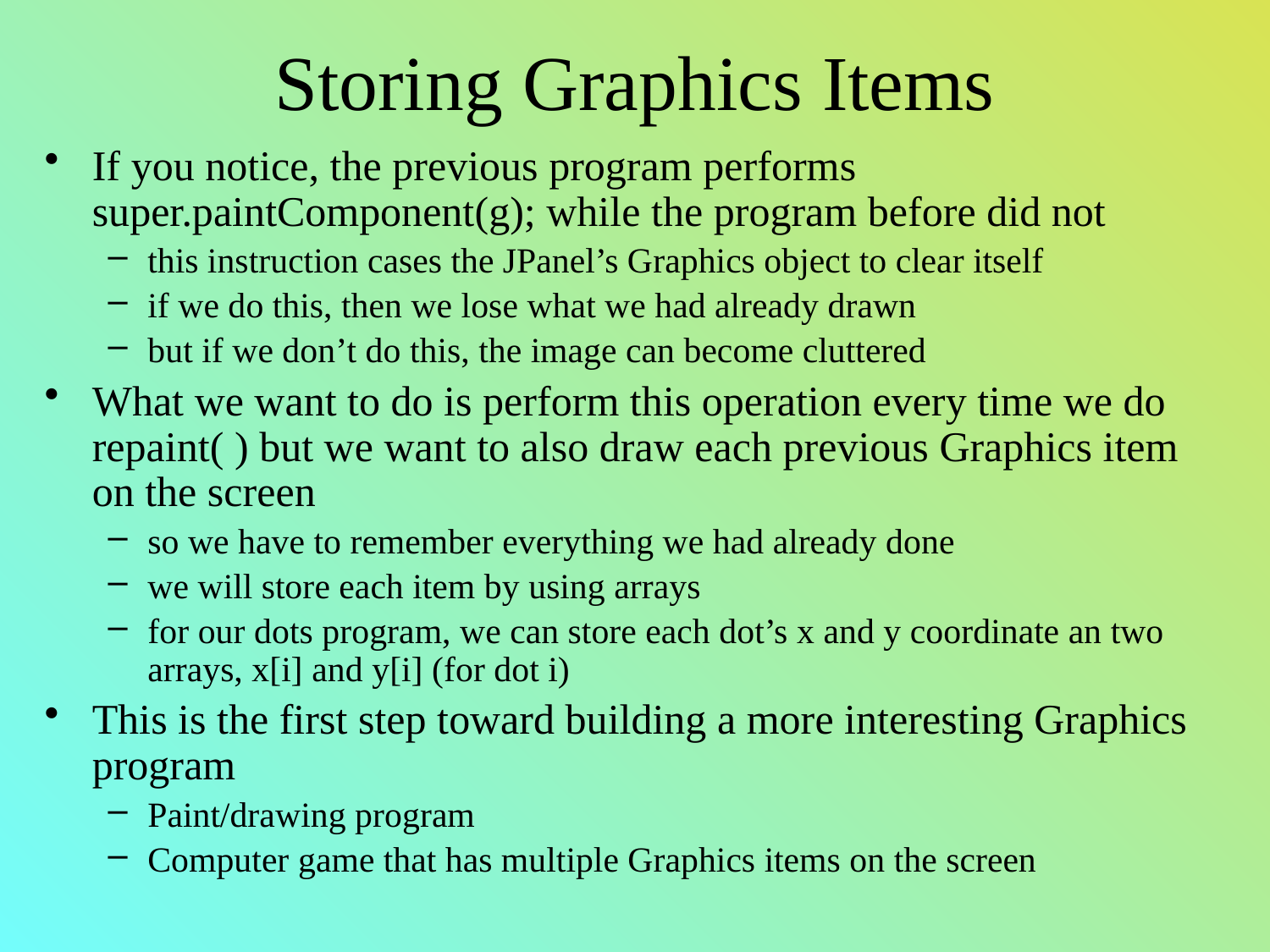

# Storing Graphics Items
If you notice, the previous program performs super.paintComponent(g); while the program before did not
this instruction cases the JPanel’s Graphics object to clear itself
if we do this, then we lose what we had already drawn
but if we don’t do this, the image can become cluttered
What we want to do is perform this operation every time we do repaint( ) but we want to also draw each previous Graphics item on the screen
so we have to remember everything we had already done
we will store each item by using arrays
for our dots program, we can store each dot’s x and y coordinate an two arrays, x[i] and y[i] (for dot i)
This is the first step toward building a more interesting Graphics program
Paint/drawing program
Computer game that has multiple Graphics items on the screen